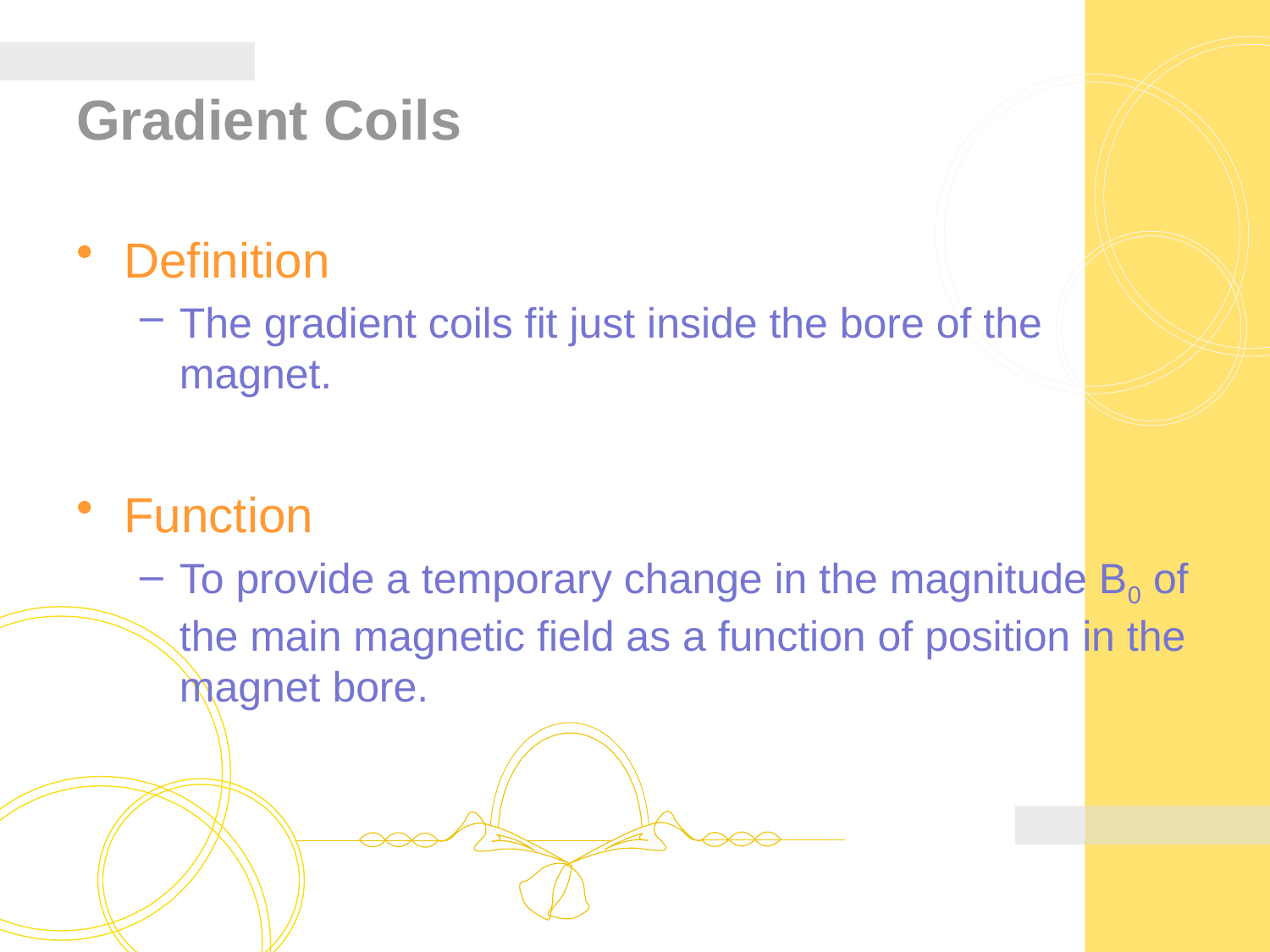

# Gradient Coils
Definition
The gradient coils fit just inside the bore of the magnet.

Function
To provide a temporary change in the magnitude B0 of the main magnetic field as a function of position in the magnet bore.